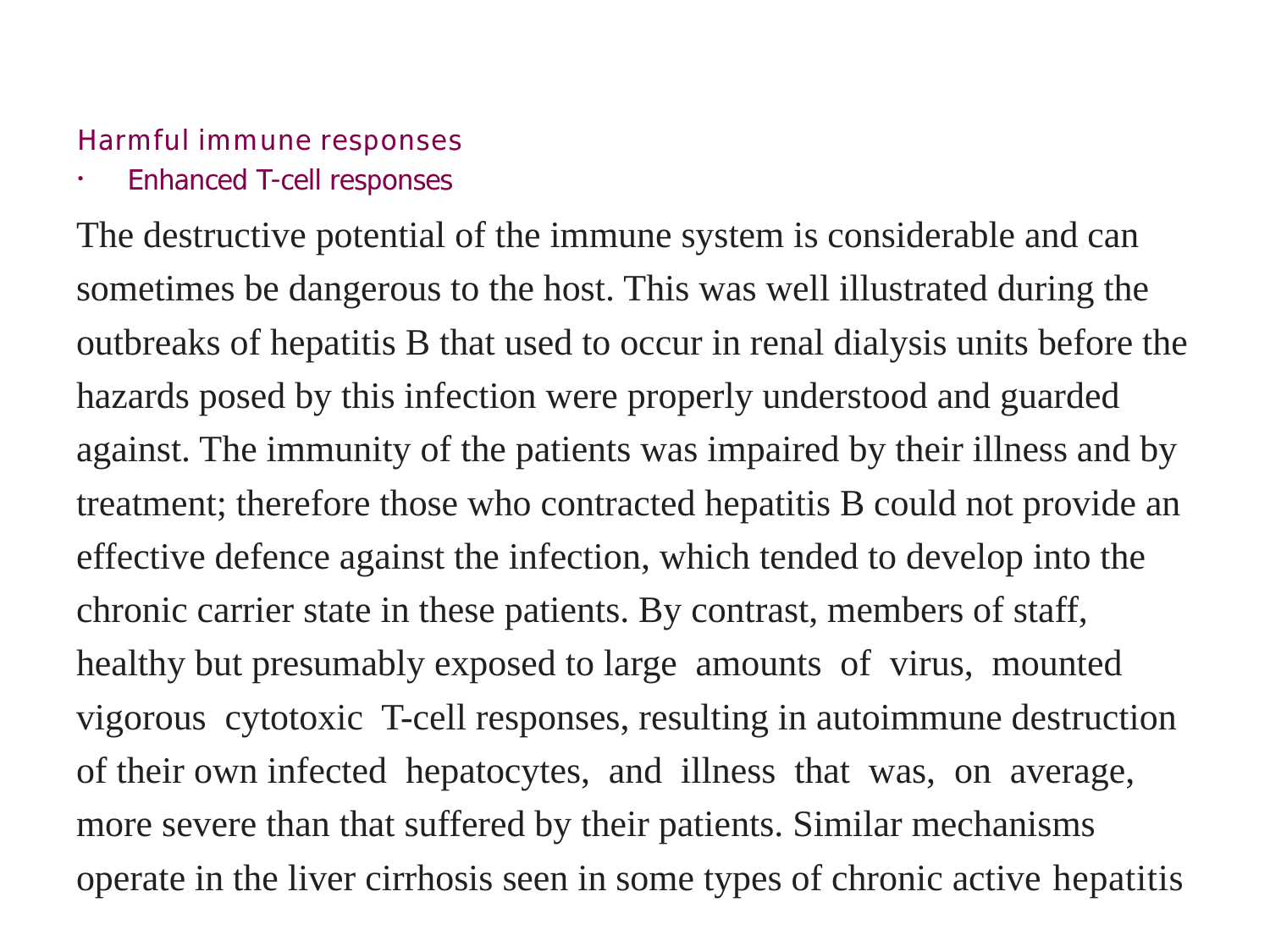

Harmful immune responses
 Enhanced T-cell responses
The destructive potential of the immune system is considerable and can sometimes be dangerous to the host. This was well illustrated during the outbreaks of hepatitis B that used to occur in renal dialysis units before the hazards posed by this infection were properly understood and guarded against. The immunity of the patients was impaired by their illness and by treatment; therefore those who contracted hepatitis B could not provide an effective defence against the infection, which tended to develop into the chronic carrier state in these patients. By contrast, members of staff, healthy but presumably exposed to large  amounts  of  virus,  mounted  vigorous  cytotoxic  T-cell responses, resulting in autoimmune destruction of their own infected  hepatocytes,  and  illness  that  was,  on  average,  more severe than that suffered by their patients. Similar mechanisms operate in the liver cirrhosis seen in some types of chronic active hepatitis